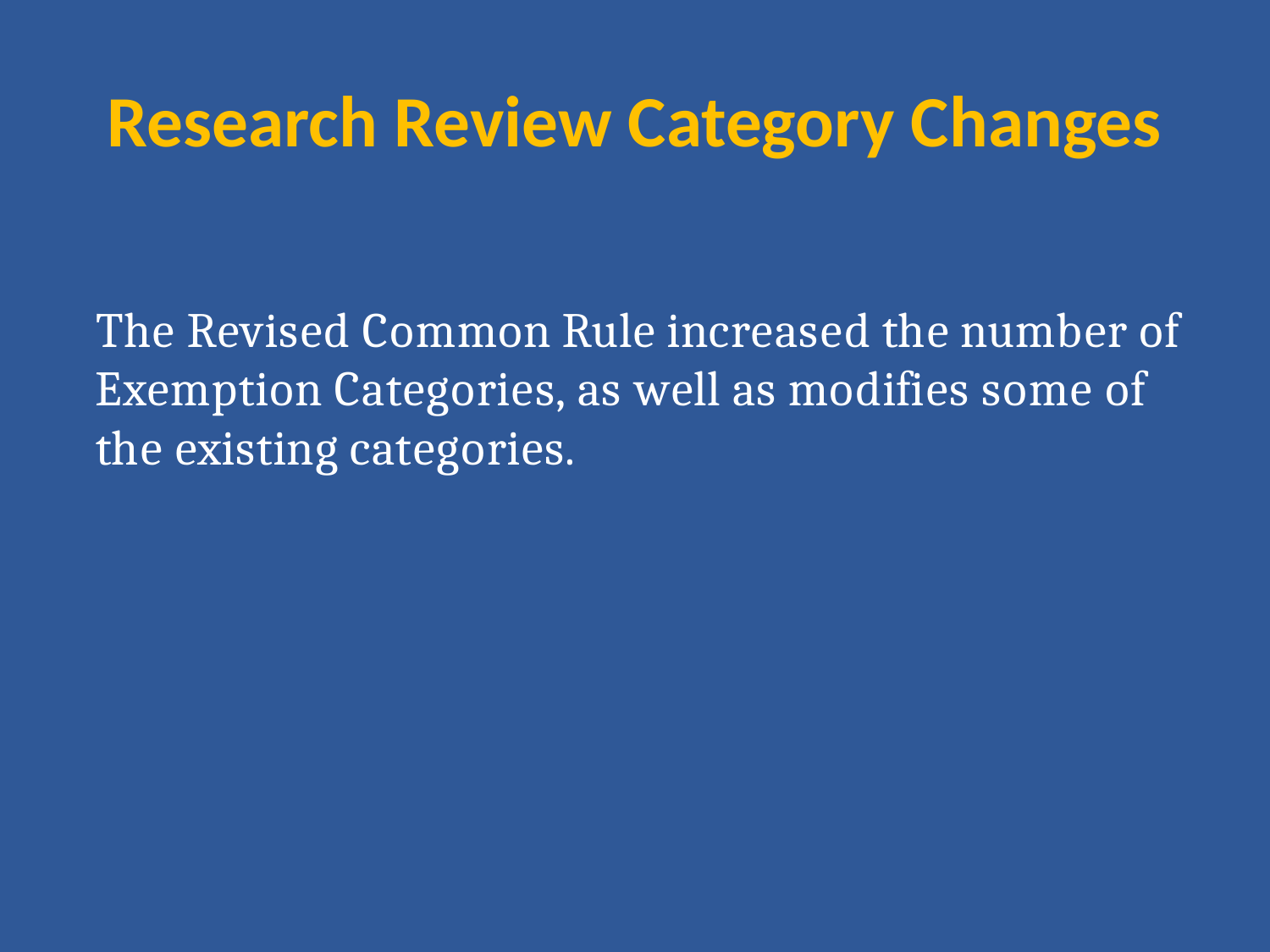

# Research Review Category Changes

The Revised Common Rule increased the number of Exemption Categories, as well as modifies some of the existing categories.